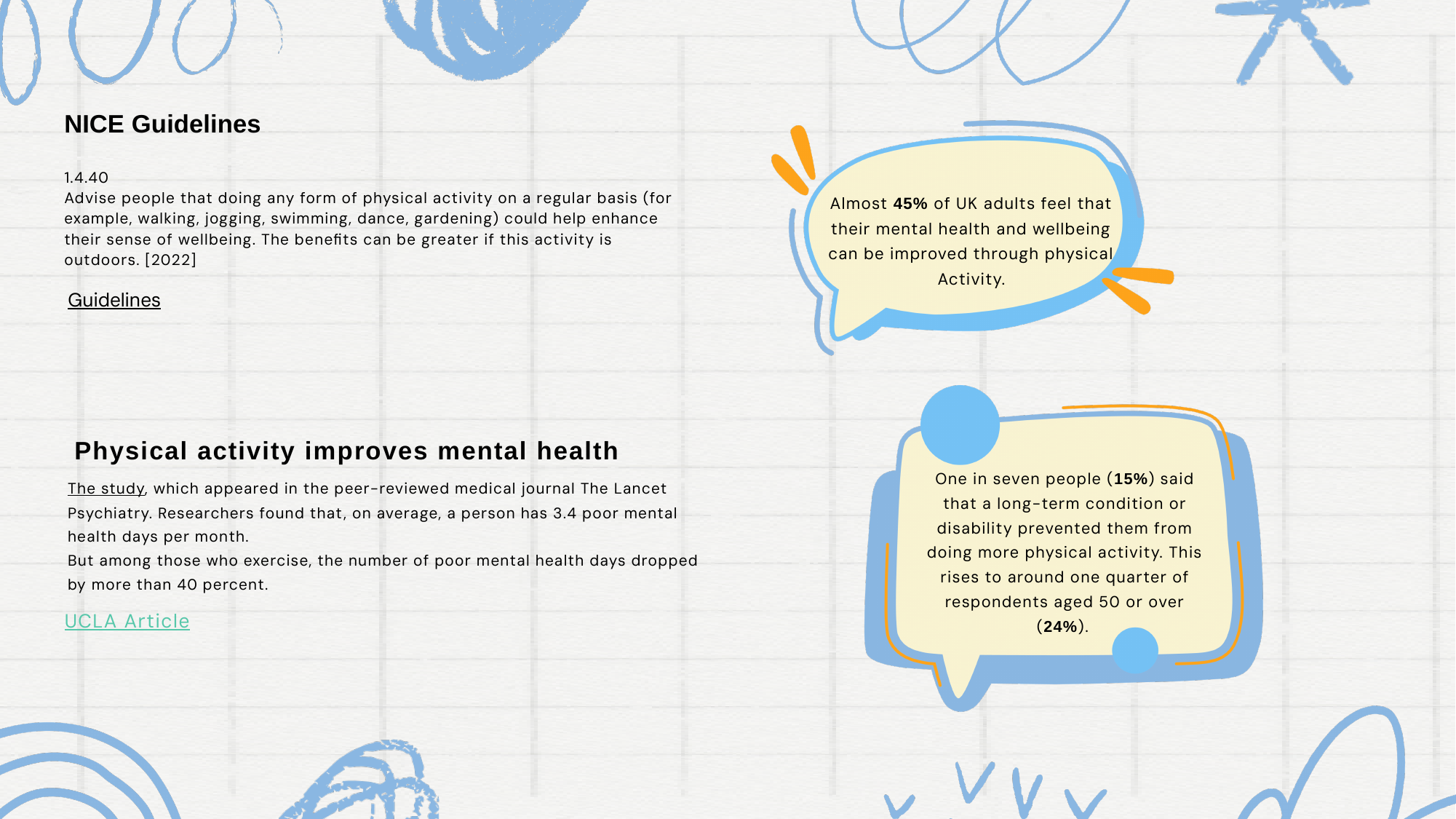

NICE Guidelines

1.4.40
Advise people that doing any form of physical activity on a regular basis (for example, walking, jogging, swimming, dance, gardening) could help enhance their sense of wellbeing. The benefits can be greater if this activity is outdoors. [2022]

Almost 45% of UK adults feel that their mental health and wellbeing can be improved through physical Activity.
Guidelines

Physical activity improves mental health
One in seven people (15%) said that a long-term condition or disability prevented them from doing more physical activity. This rises to around one quarter of respondents aged 50 or over (24%).
The study, which appeared in the peer-reviewed medical journal The Lancet Psychiatry. Researchers found that, on average, a person has 3.4 poor mental health days per month.
But among those who exercise, the number of poor mental health days dropped by more than 40 percent.
UCLA Article